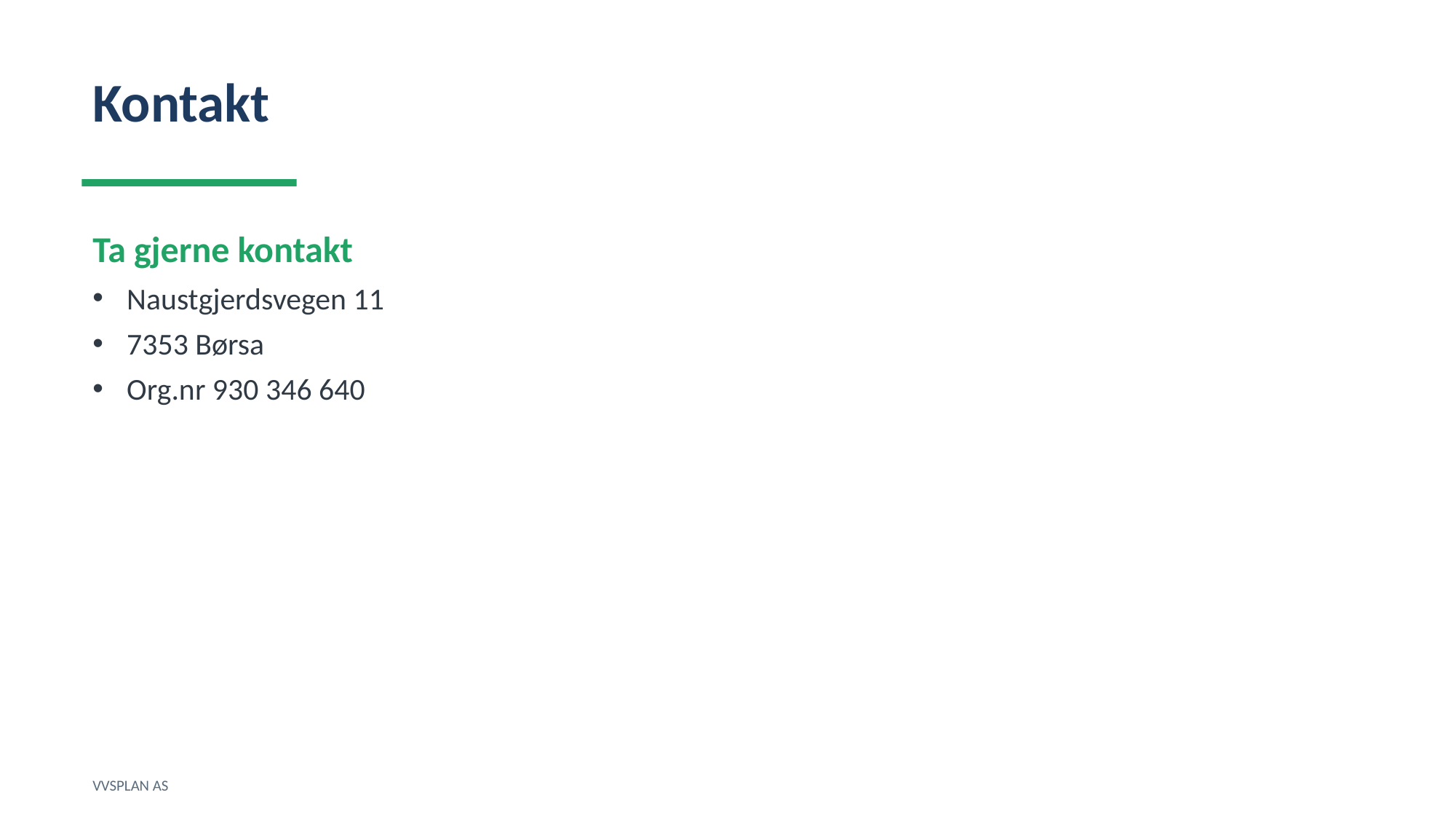

Kontakt

Ta gjerne kontakt
Naustgjerdsvegen 11
7353 Børsa
Org.nr 930 346 640
VVSPLAN AS